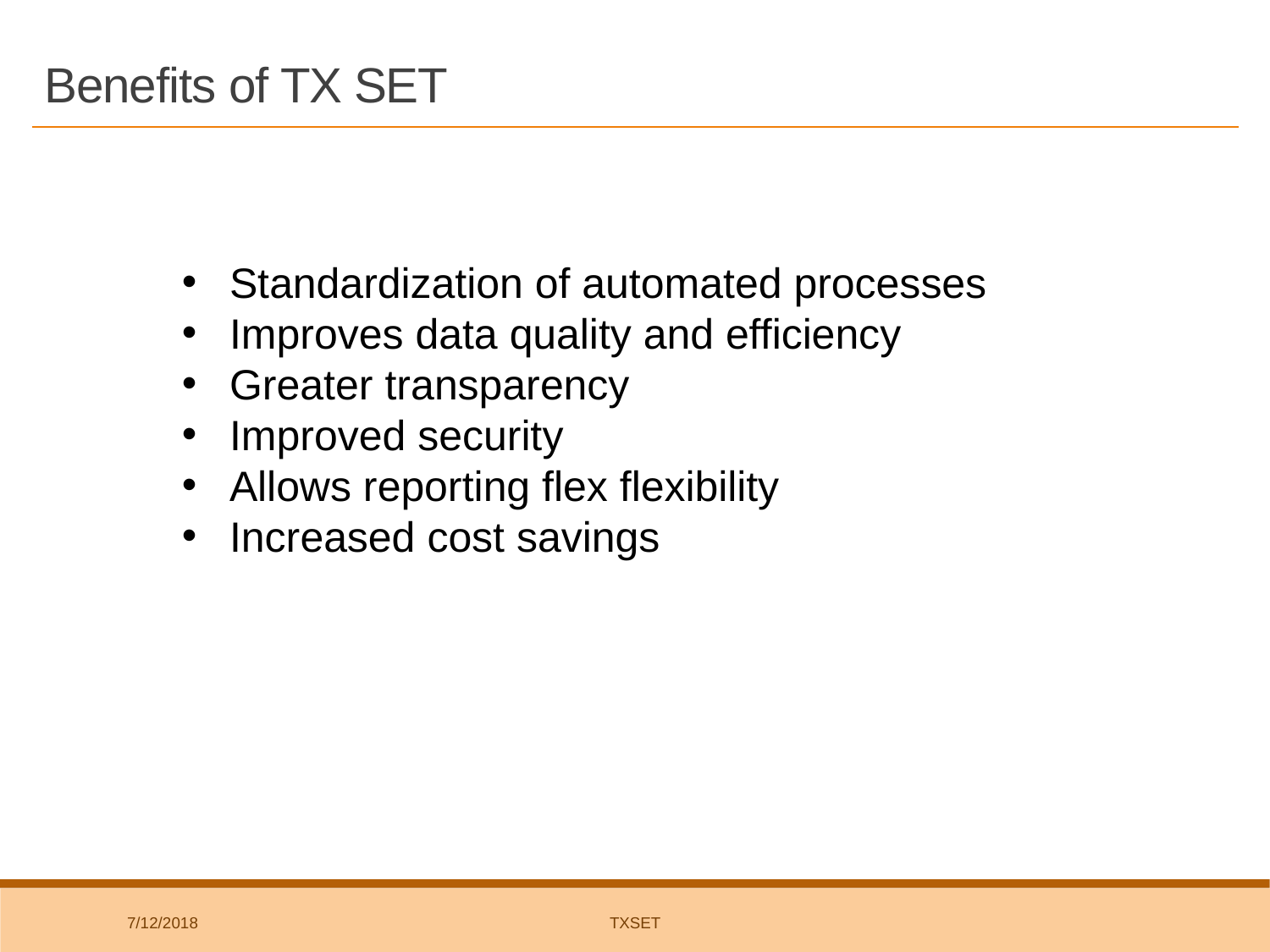

# Benefits of TX SET

Standardization of automated processes
Improves data quality and efficiency
Greater transparency
Improved security
Allows reporting flex flexibility
Increased cost savings

7/12/2018
TxSET